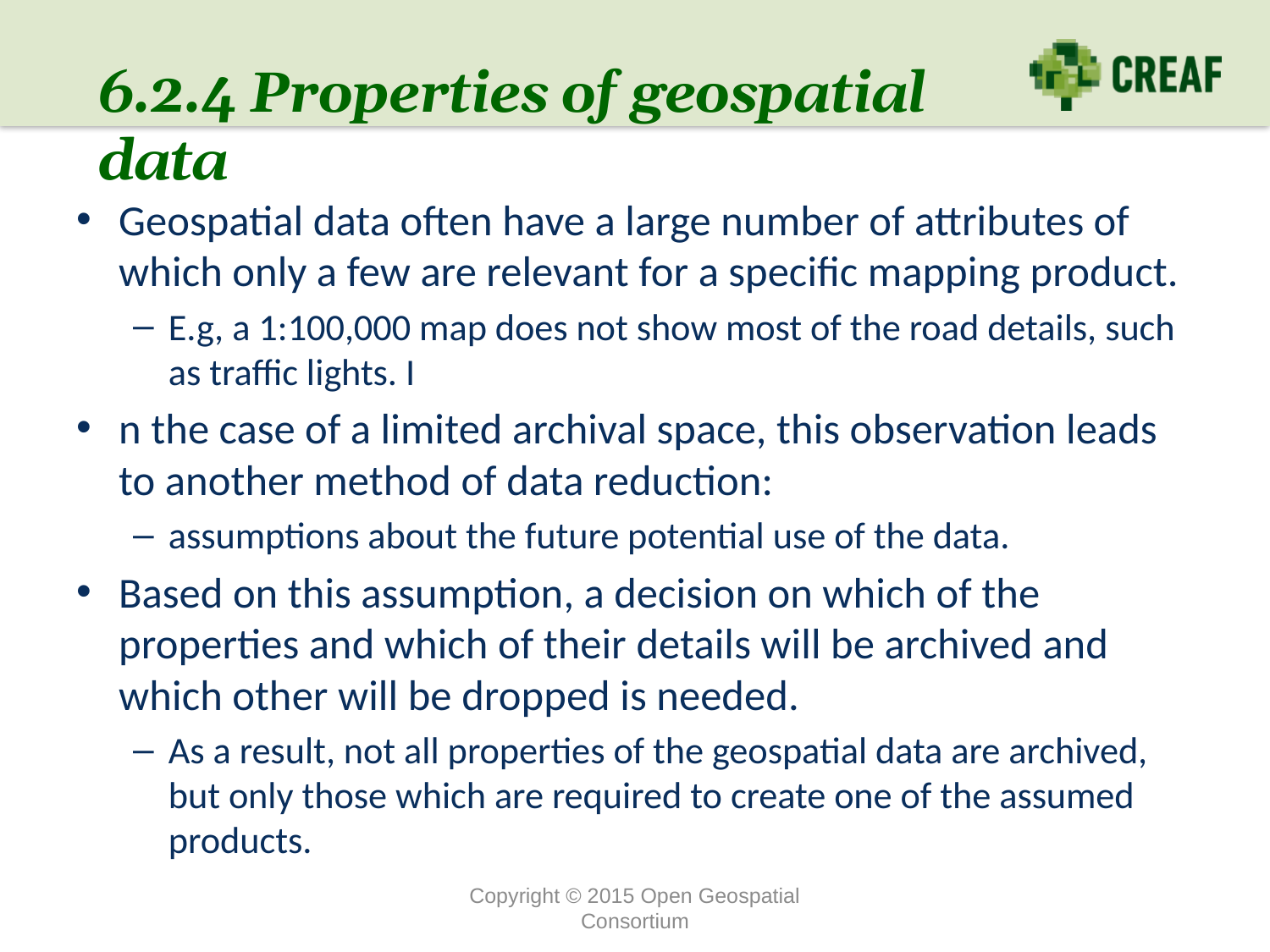

# 6.2.4 Properties of geospatial data
Geospatial data often have a large number of attributes of which only a few are relevant for a specific mapping product.
E.g, a 1:100,000 map does not show most of the road details, such as traffic lights. I
n the case of a limited archival space, this observation leads to another method of data reduction:
assumptions about the future potential use of the data.
Based on this assumption, a decision on which of the properties and which of their details will be archived and which other will be dropped is needed.
As a result, not all properties of the geospatial data are archived, but only those which are required to create one of the assumed products.
Copyright © 2015 Open Geospatial Consortium